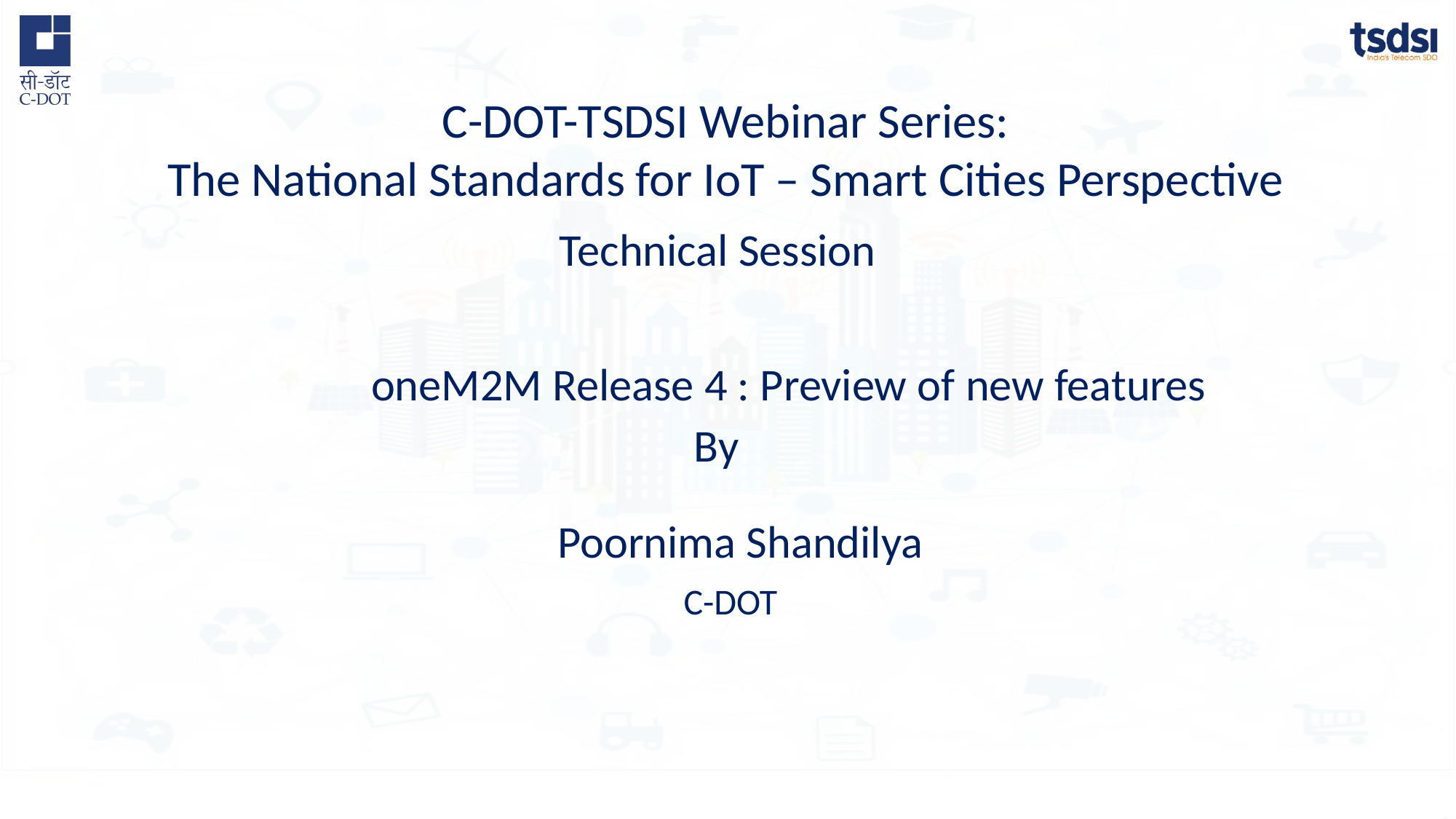

Technical Session
oneM2M Release 4 : Preview of new features

 By
Poornima Shandilya
   C-DOT